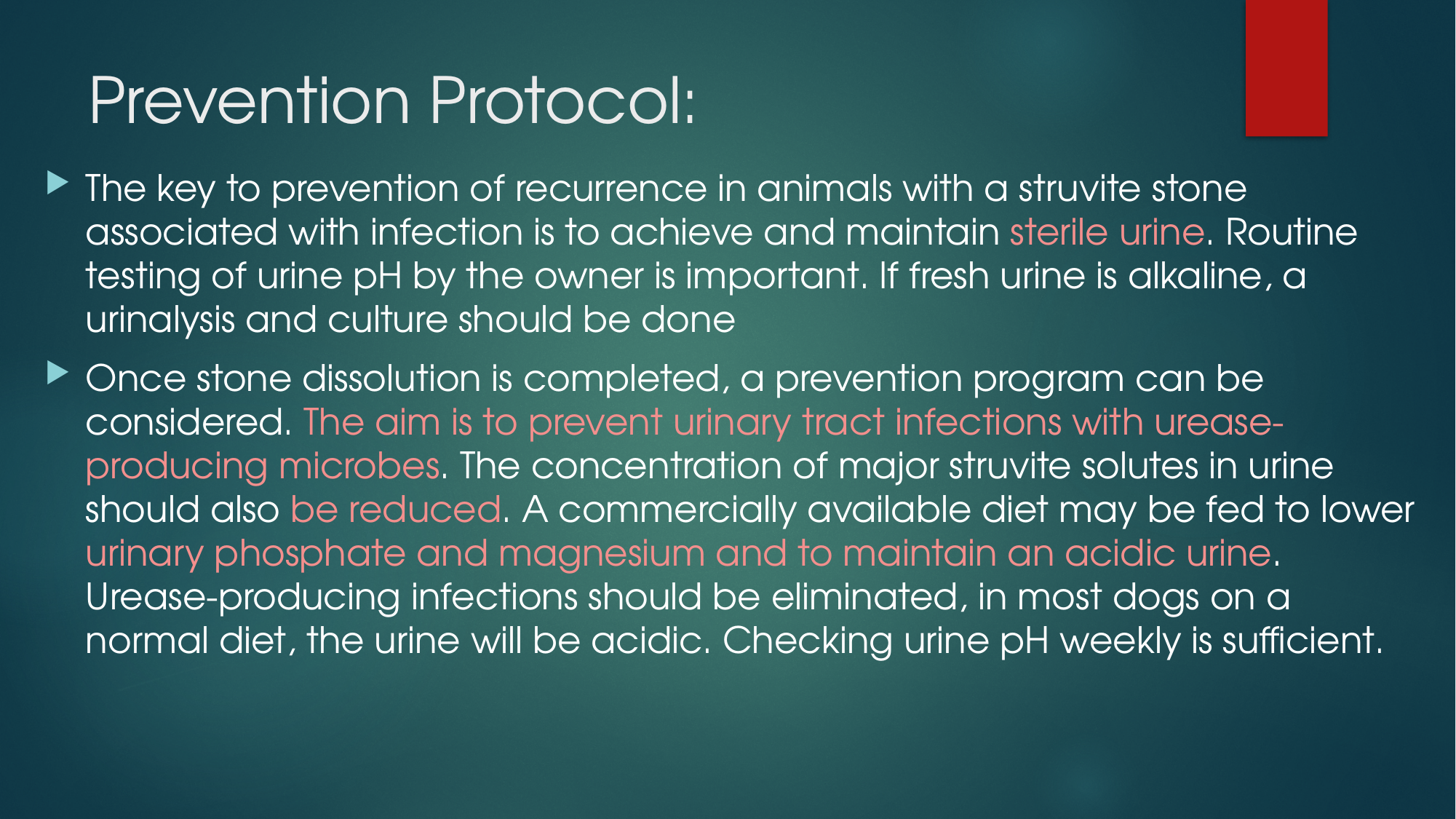

# Prevention Protocol:
The key to prevention of recurrence in animals with a struvite stone associated with infection is to achieve and maintain sterile urine. Routine testing of urine pH by the owner is important. If fresh urine is alkaline, a urinalysis and culture should be done
Once stone dissolution is completed, a prevention program can be considered. The aim is to prevent urinary tract infections with urease-producing microbes. The concentration of major struvite solutes in urine should also be reduced. A commercially available diet may be fed to lower urinary phosphate and magnesium and to maintain an acidic urine. Urease-producing infections should be eliminated, in most dogs on a normal diet, the urine will be acidic. Checking urine pH weekly is sufficient.